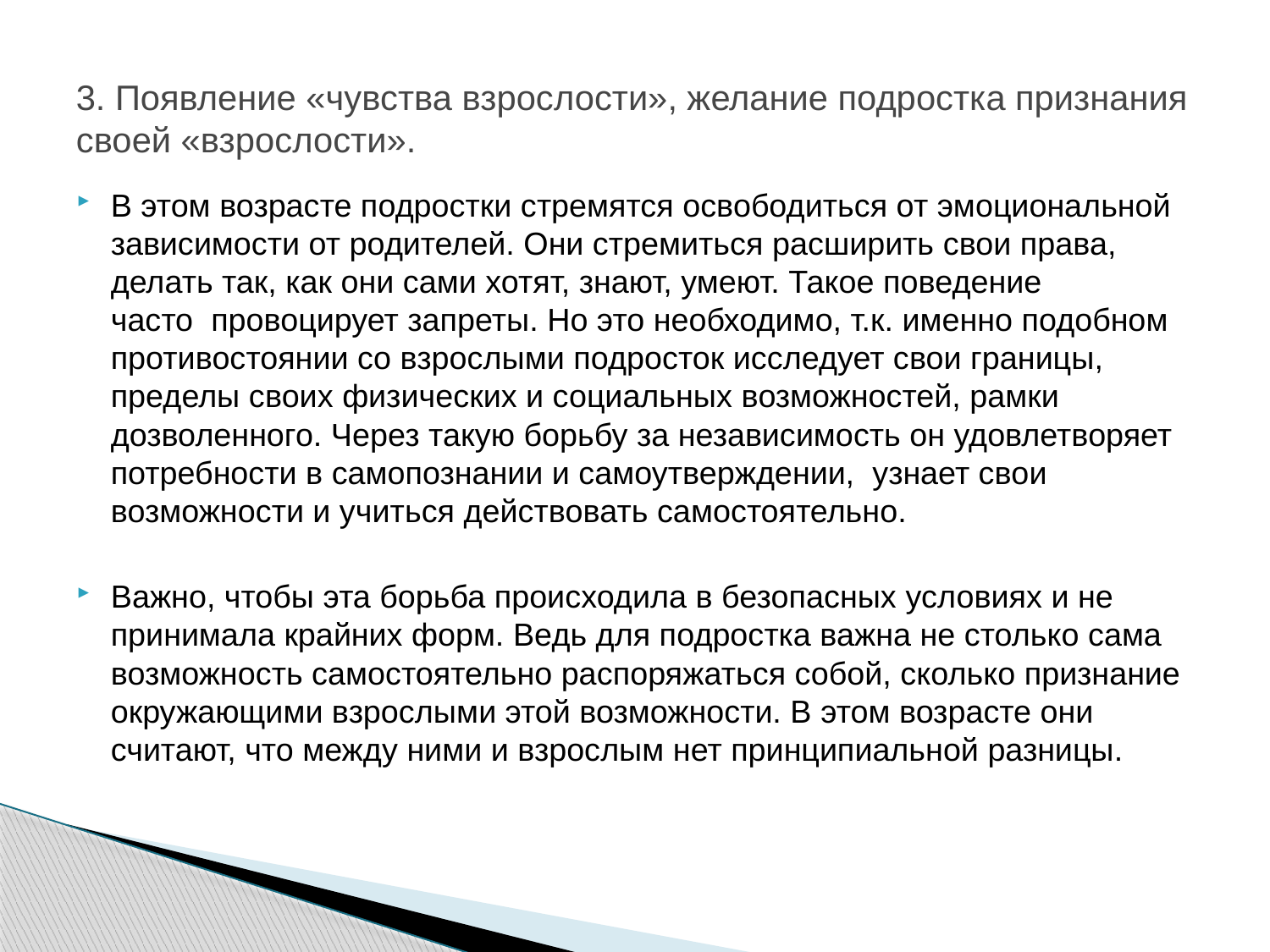

# 3. Появление «чувства взрослости», желание подростка признания своей «взрослости».
В этом возрасте подростки стремятся освободиться от эмоциональной зависимости от родителей. Они стремиться расширить свои права, делать так, как они сами хотят, знают, умеют. Такое поведение часто  провоцирует запреты. Но это необходимо, т.к. именно подобном противостоянии со взрослыми подросток исследует свои границы, пределы своих физических и социальных возможностей, рамки дозволенного. Через такую борьбу за независимость он удовлетворяет потребности в самопознании и самоутверждении,  узнает свои возможности и учиться действовать самостоятельно.

Важно, чтобы эта борьба происходила в безопасных условиях и не принимала крайних форм. Ведь для подростка важна не столько сама возможность самостоятельно распоряжаться собой, сколько признание окружающими взрослыми этой возможности. В этом возрасте они считают, что между ними и взрослым нет принципиальной разницы.